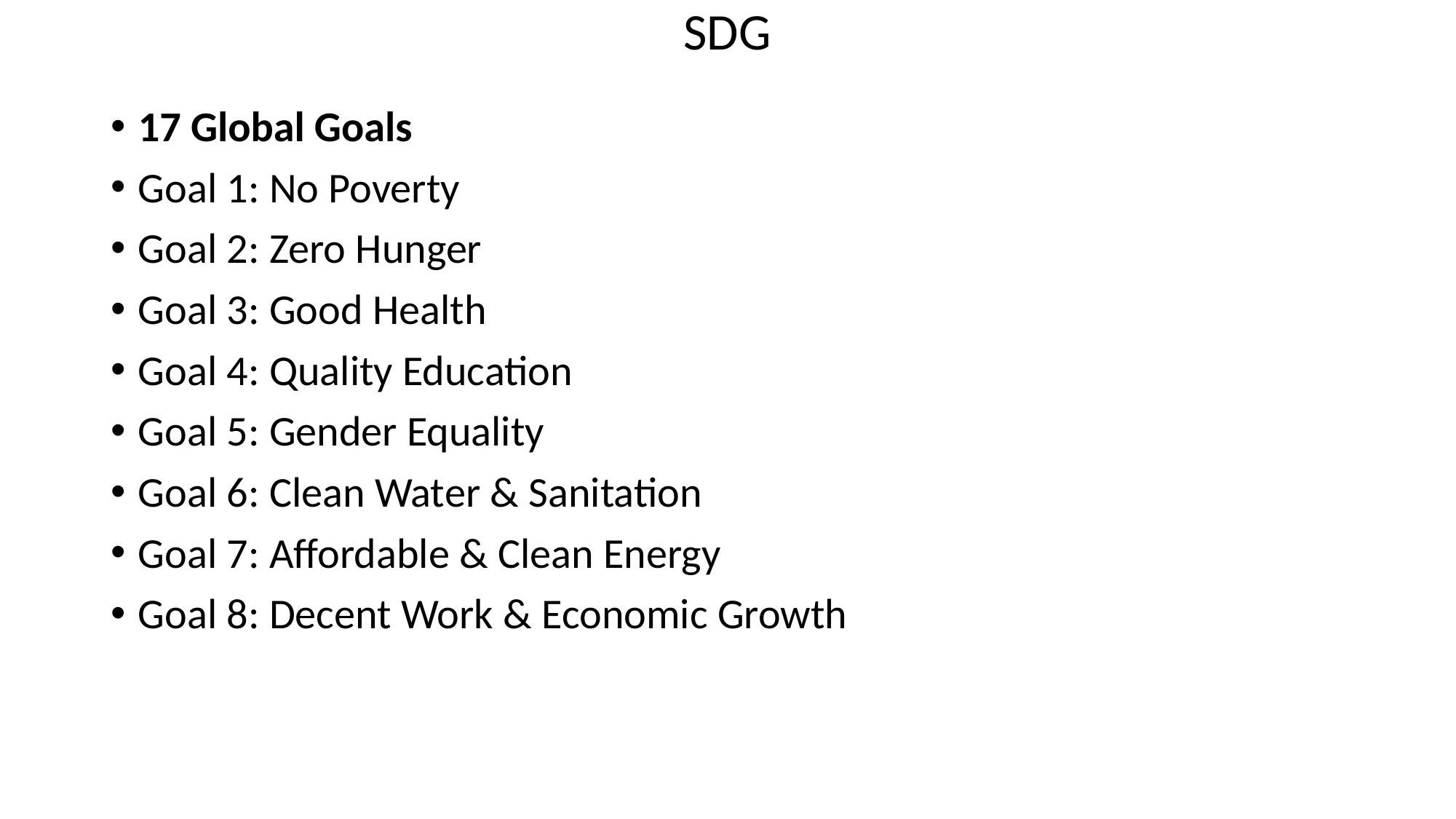

# SDG
17 Global Goals
Goal 1: No Poverty
Goal 2: Zero Hunger
Goal 3: Good Health
Goal 4: Quality Education
Goal 5: Gender Equality
Goal 6: Clean Water & Sanitation
Goal 7: Affordable & Clean Energy
Goal 8: Decent Work & Economic Growth